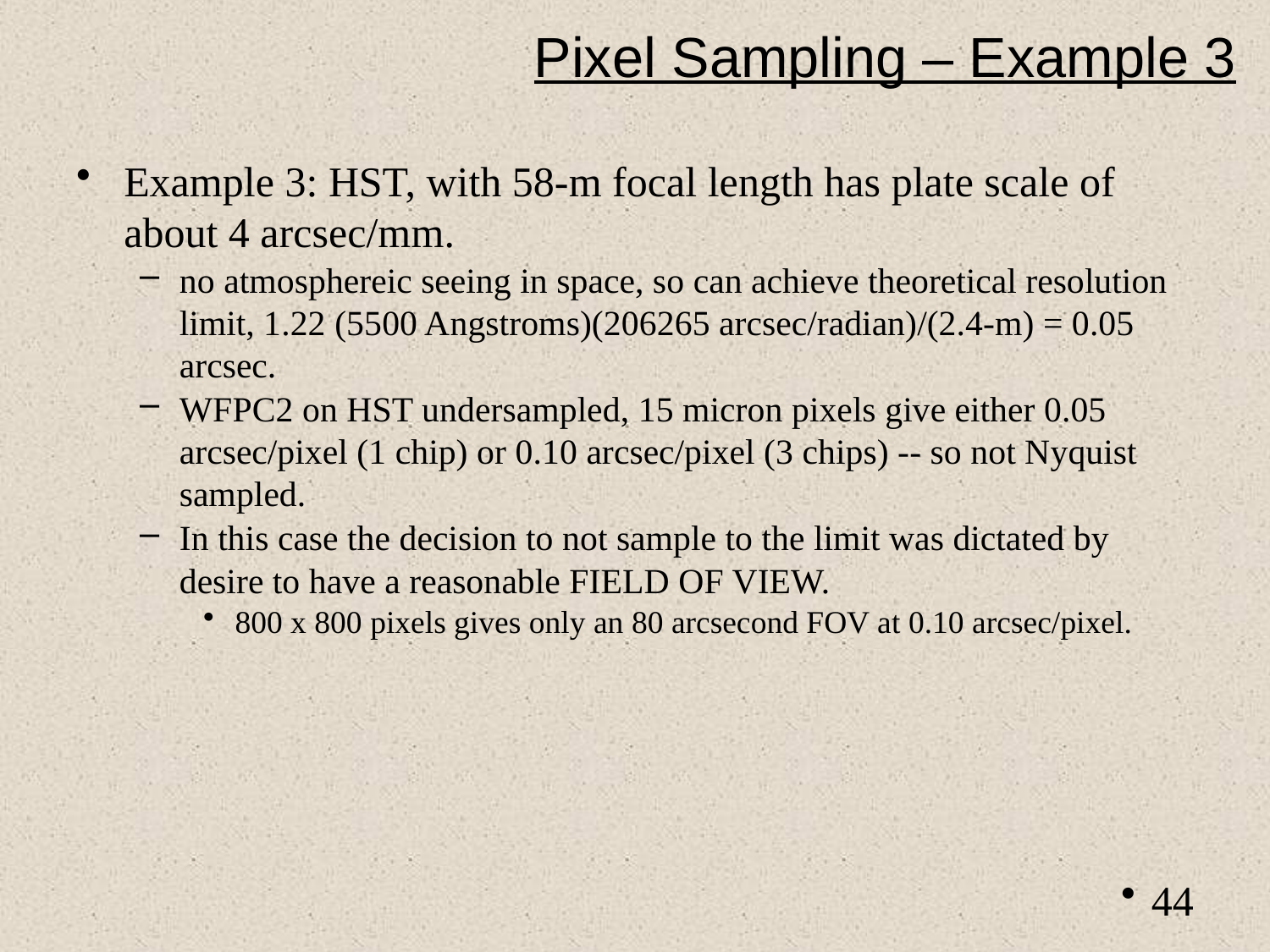

# Pixel Sampling – Example 3
Example 3: HST, with 58-m focal length has plate scale of about 4 arcsec/mm.
no atmosphereic seeing in space, so can achieve theoretical resolution limit, 1.22 (5500 Angstroms)(206265 arcsec/radian)/(2.4-m) = 0.05 arcsec.
WFPC2 on HST undersampled, 15 micron pixels give either 0.05 arcsec/pixel (1 chip) or 0.10 arcsec/pixel (3 chips) -- so not Nyquist sampled.
In this case the decision to not sample to the limit was dictated by desire to have a reasonable FIELD OF VIEW.
800 x 800 pixels gives only an 80 arcsecond FOV at 0.10 arcsec/pixel.

44